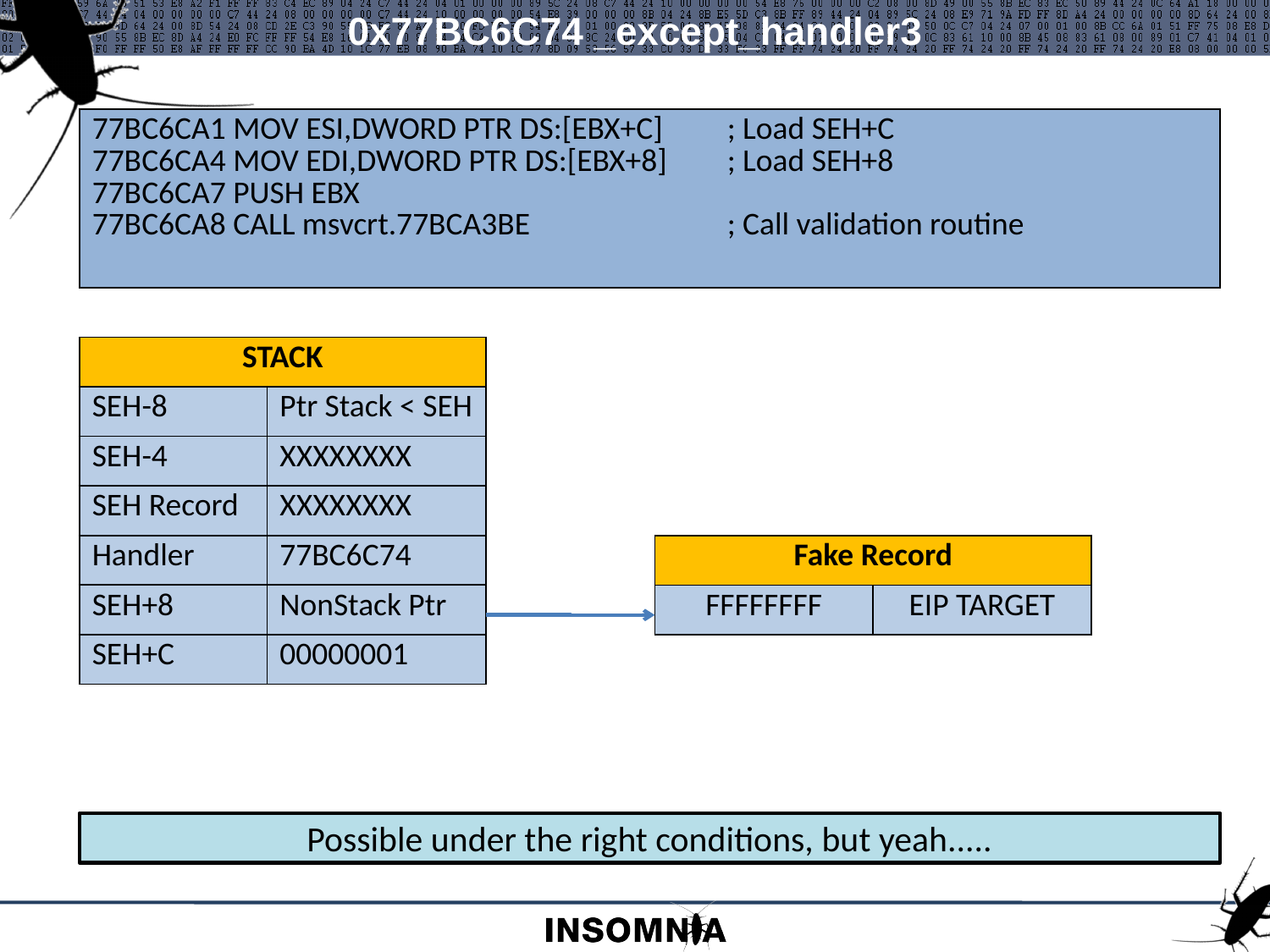

# 0x77BC6C74 _except_handler3
| 77BC6CA1 MOV ESI,DWORD PTR DS:[EBX+C] ; Load SEH+C 77BC6CA4 MOV EDI,DWORD PTR DS:[EBX+8] ; Load SEH+8 77BC6CA7 PUSH EBX 77BC6CA8 CALL msvcrt.77BCA3BE ; Call validation routine |
| --- |
| STACK |  |
| --- | --- |
| SEH-8 | Ptr Stack < SEH |
| SEH-4 | XXXXXXXX |
| SEH Record | XXXXXXXX |
| Handler | 77BC6C74 |
| SEH+8 | NonStack Ptr |
| SEH+C | 00000001 |
| Fake Record |  |
| --- | --- |
| FFFFFFFF | EIP TARGET |
Possible under the right conditions, but yeah.....